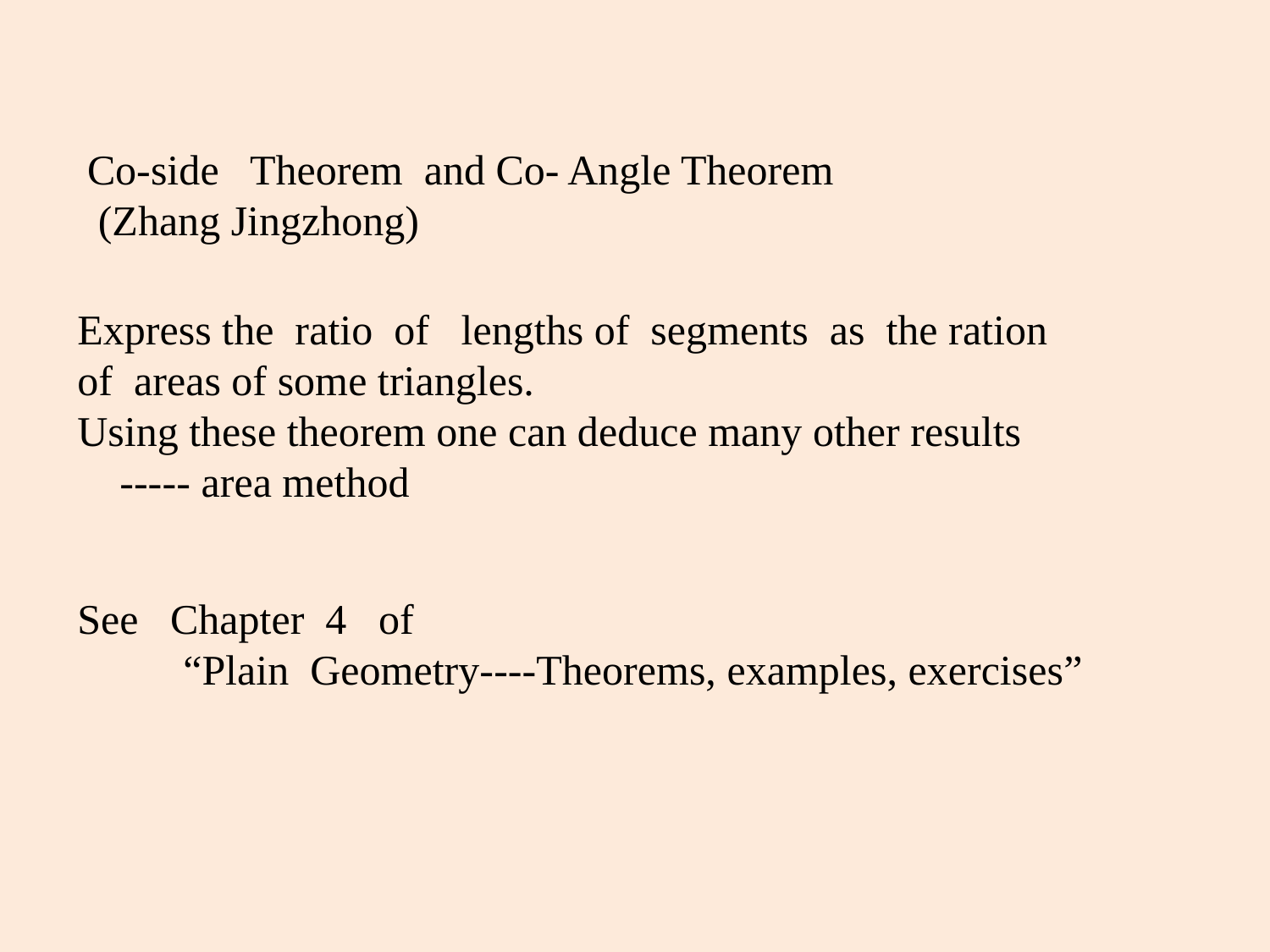

Co-side   Theorem  and Co- Angle Theorem
 (Zhang Jingzhong)
Express the  ratio  of   lengths of  segments  as  the ration  of  areas of some triangles.
Using these theorem one can deduce many other results
    ----- area method
See   Chapter  4   of
          “Plain  Geometry----Theorems, examples, exercises”